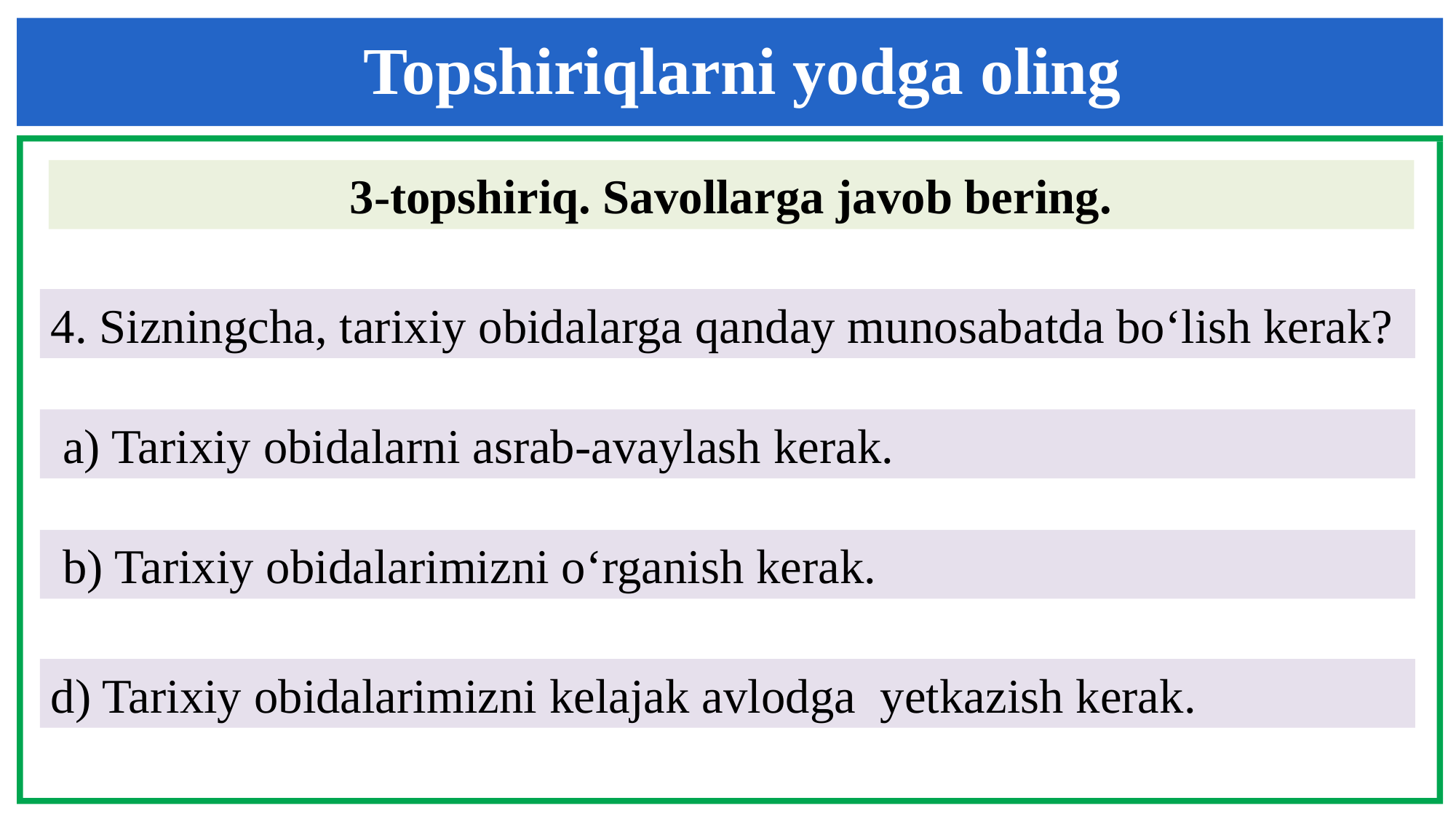

Topshiriqlarni yodga oling
3-topshiriq. Savollarga javob bering.
4. Sizningcha, tarixiy obidalarga qanday munosabatda bo‘lish kerak?
 a) Tarixiy obidalarni asrab-avaylash kerak.
 b) Tarixiy obidalarimizni o‘rganish kerak.
d) Tarixiy obidalarimizni kelajak avlodga  yetkazish kerak.